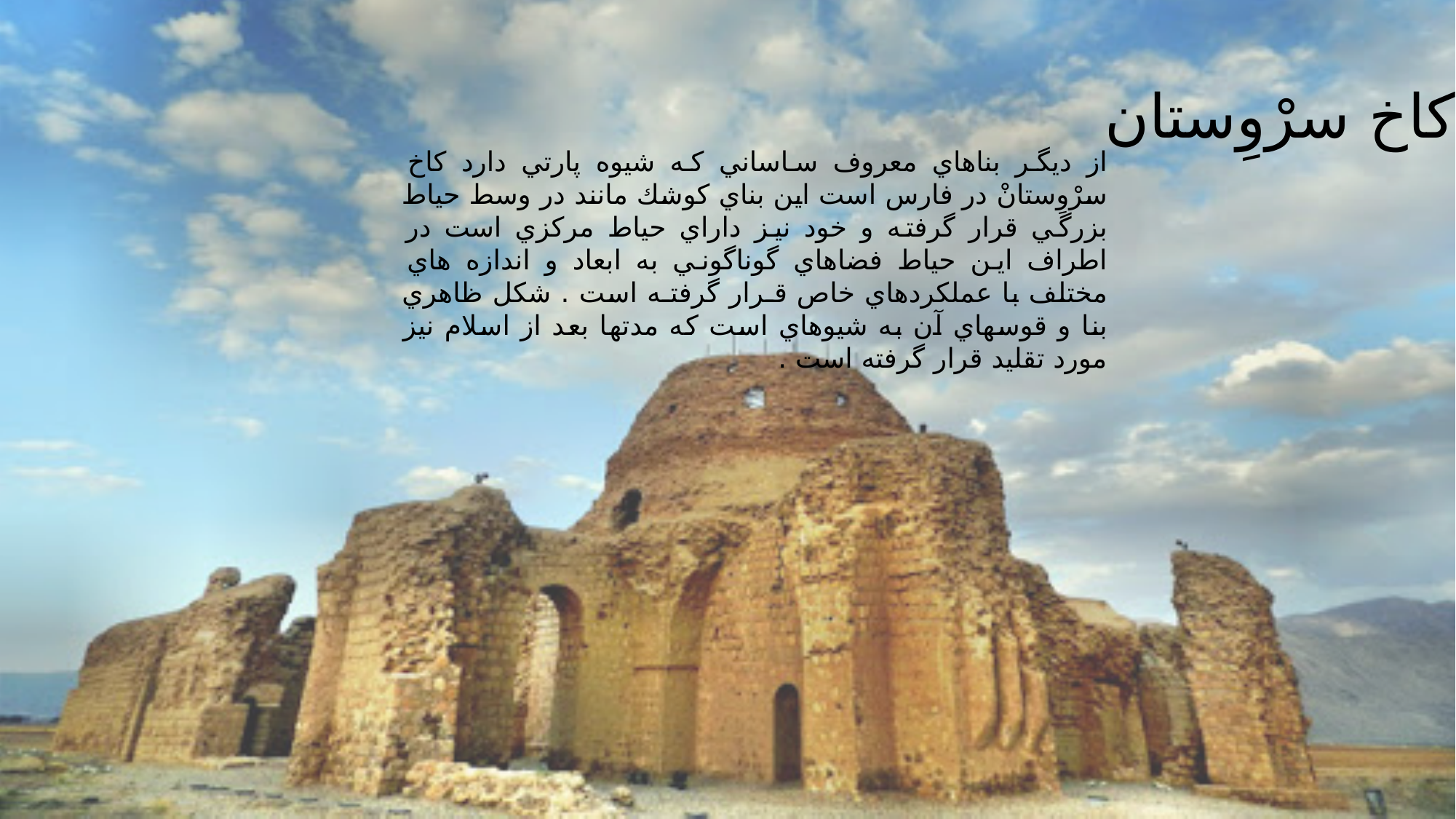

كاخ سرْوِستان
از ديگر بناهاي معروف ساساني كه شيوه پارتي دارد كاخ سرْوِستانْ در فارس است اين بناي كوشك مانند در وسط حياط بزرگي قرار گرفته و خود نيز داراي حياط مركزي است در اطراف اين حياط فضاهاي گوناگوني به ابعاد و اندازه هاي مختلف با عملكردهاي خاص قـرار گرفتـه است . شكل ظاهري بنا و قوسهاي آن به شيوهاي است كه مدتها بعد از اسلام نيز مورد تقليد قرار گرفته است .